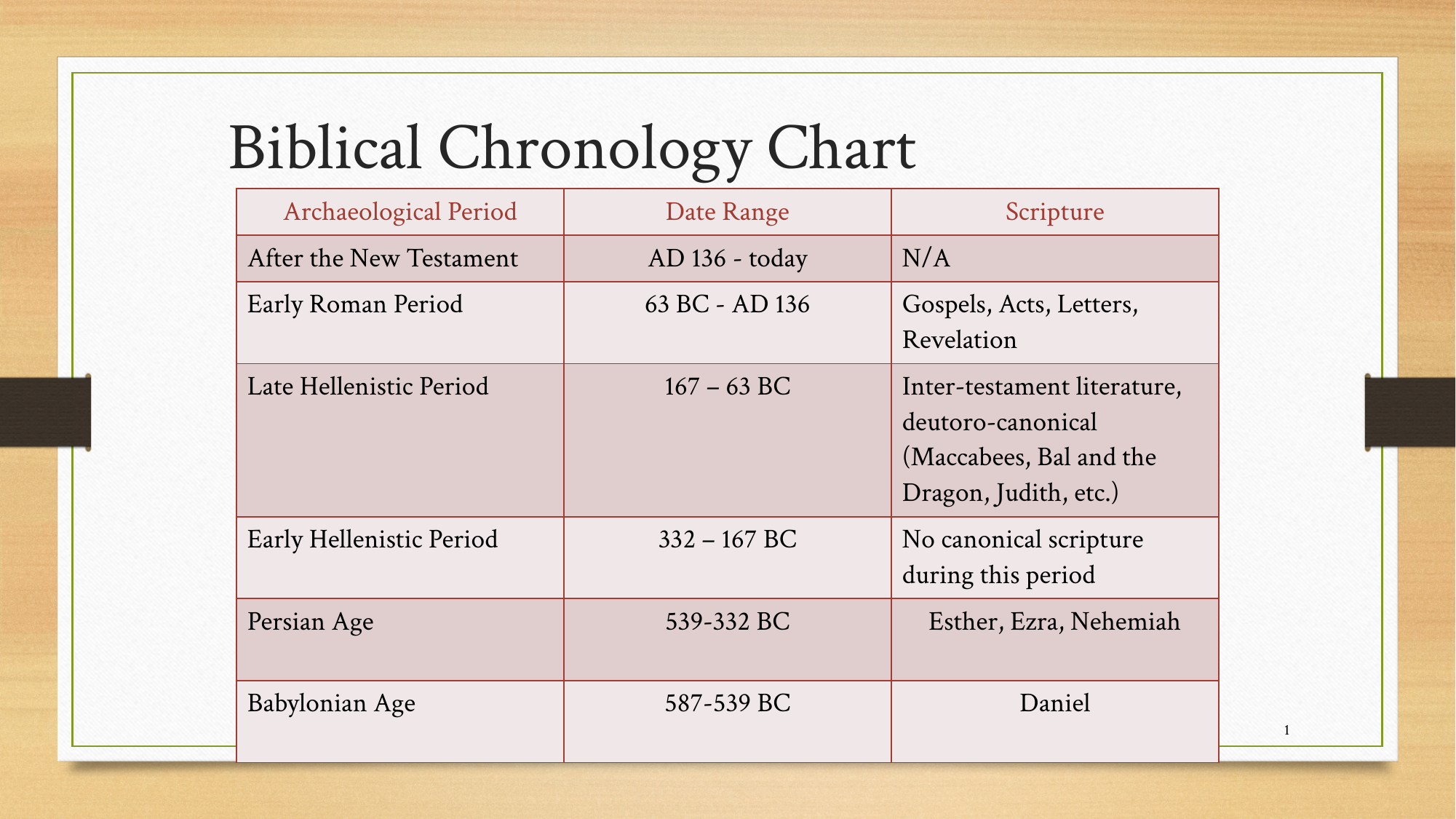

Biblical Chronology Chart
| Archaeological Period | Date Range | Scripture |
| --- | --- | --- |
| After the New Testament | AD 136 - today | N/A |
| Early Roman Period | 63 BC - AD 136 | Gospels, Acts, Letters, Revelation |
| Late Hellenistic Period | 167 – 63 BC | Inter-testament literature, deutoro-canonical (Maccabees, Bal and the Dragon, Judith, etc.) |
| Early Hellenistic Period | 332 – 167 BC | No canonical scripture during this period |
| Persian Age | 539-332 BC | Esther, Ezra, Nehemiah |
| Babylonian Age | 587-539 BC | Daniel |
1